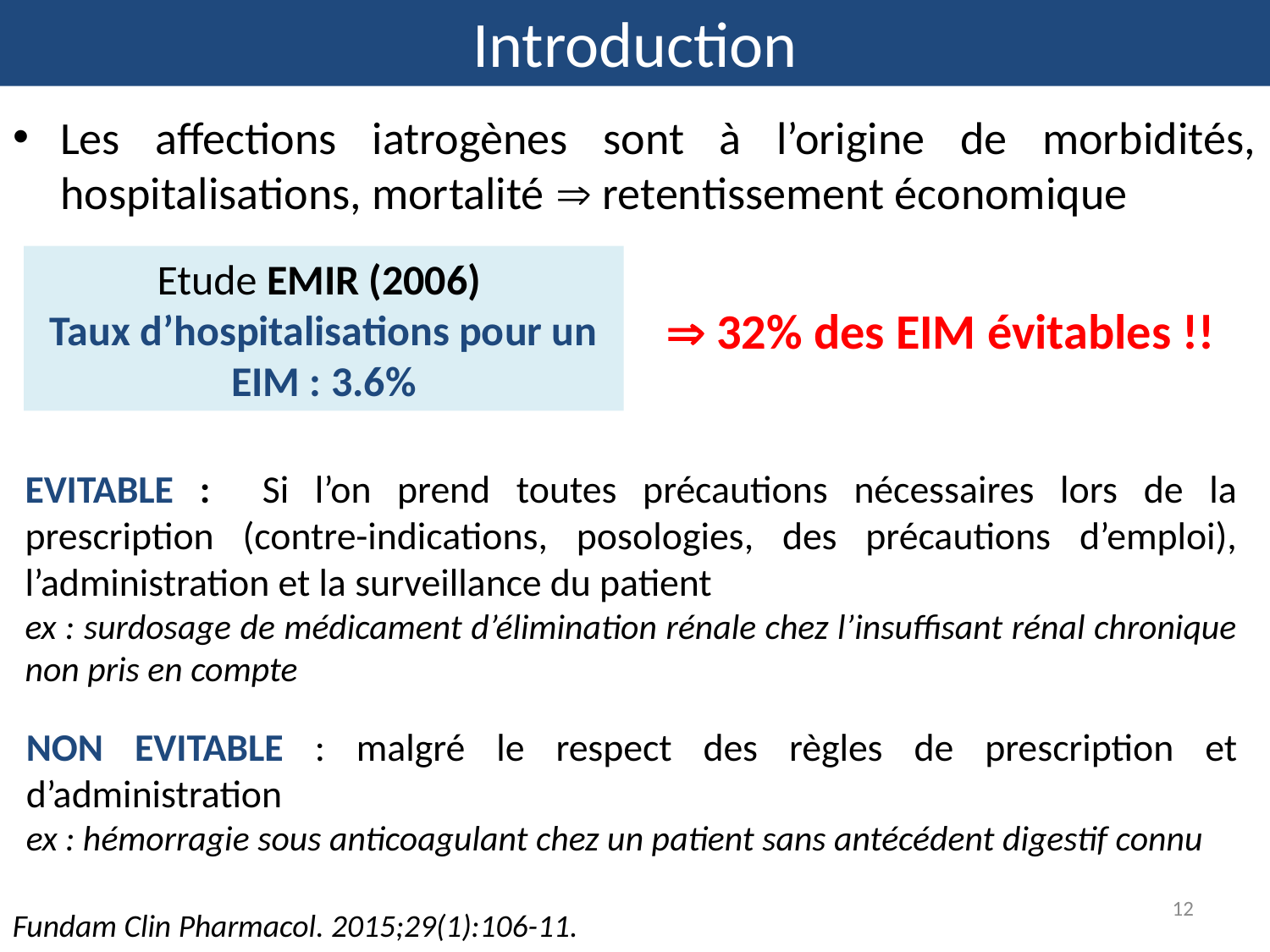

Introduction
Les affections iatrogènes sont à l’origine de morbidités, hospitalisations, mortalité ⇒ retentissement économique
Etude EMIR (2006)
Taux d’hospitalisations pour un EIM : 3.6%
⇒ 32% des EIM évitables !!
EVITABLE :  Si l’on prend toutes précautions nécessaires lors de la prescription (contre-indications, posologies, des précautions d’emploi), l’administration et la surveillance du patient
ex : surdosage de médicament d’élimination rénale chez l’insuffisant rénal chronique non pris en compte
NON EVITABLE : malgré le respect des règles de prescription et d’administration
ex : hémorragie sous anticoagulant chez un patient sans antécédent digestif connu
12
Fundam Clin Pharmacol. 2015;29(1):106-11.